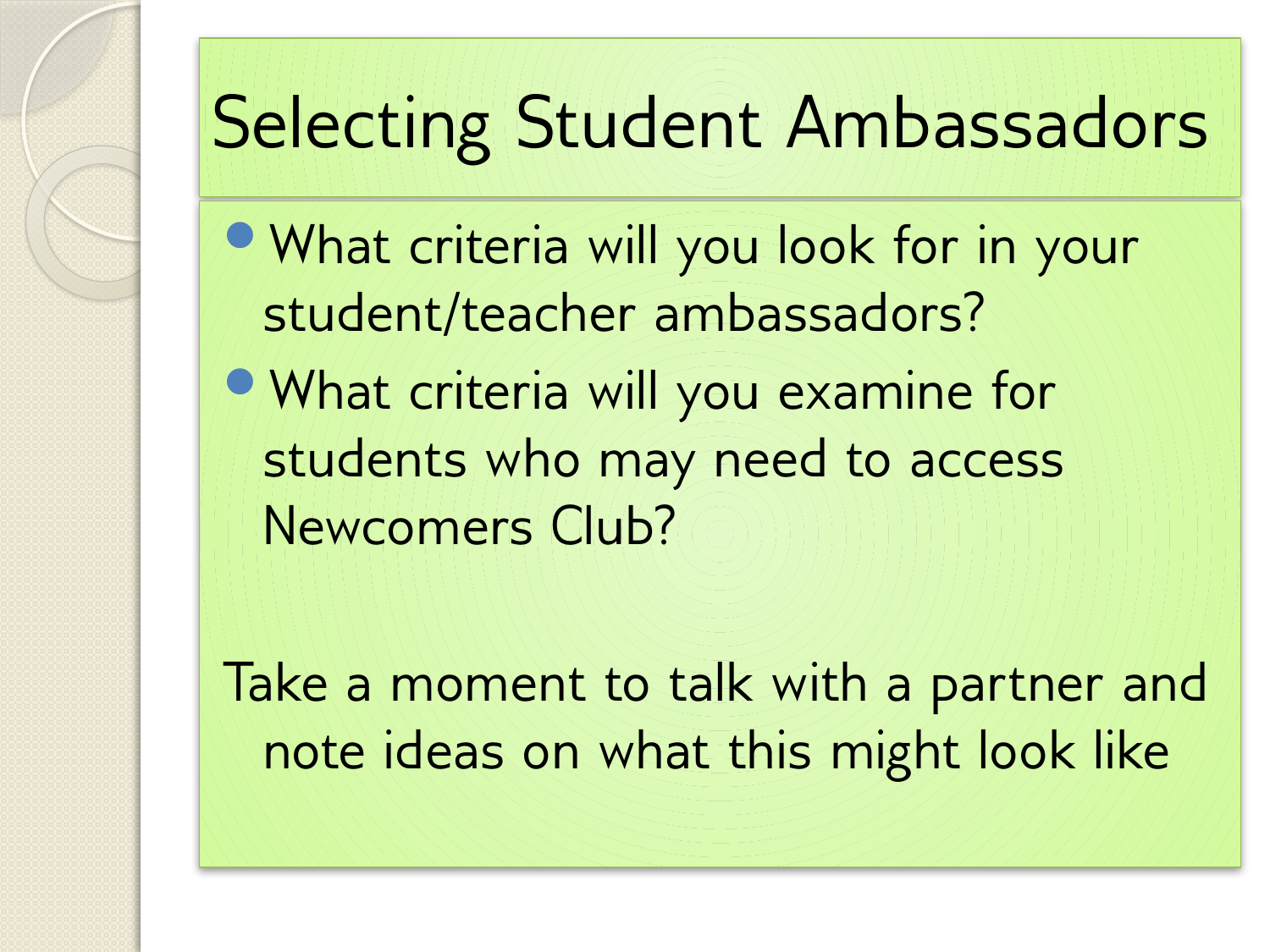

# Selecting Student Ambassadors
What criteria will you look for in your student/teacher ambassadors?
What criteria will you examine for students who may need to access Newcomers Club?

Take a moment to talk with a partner and note ideas on what this might look like